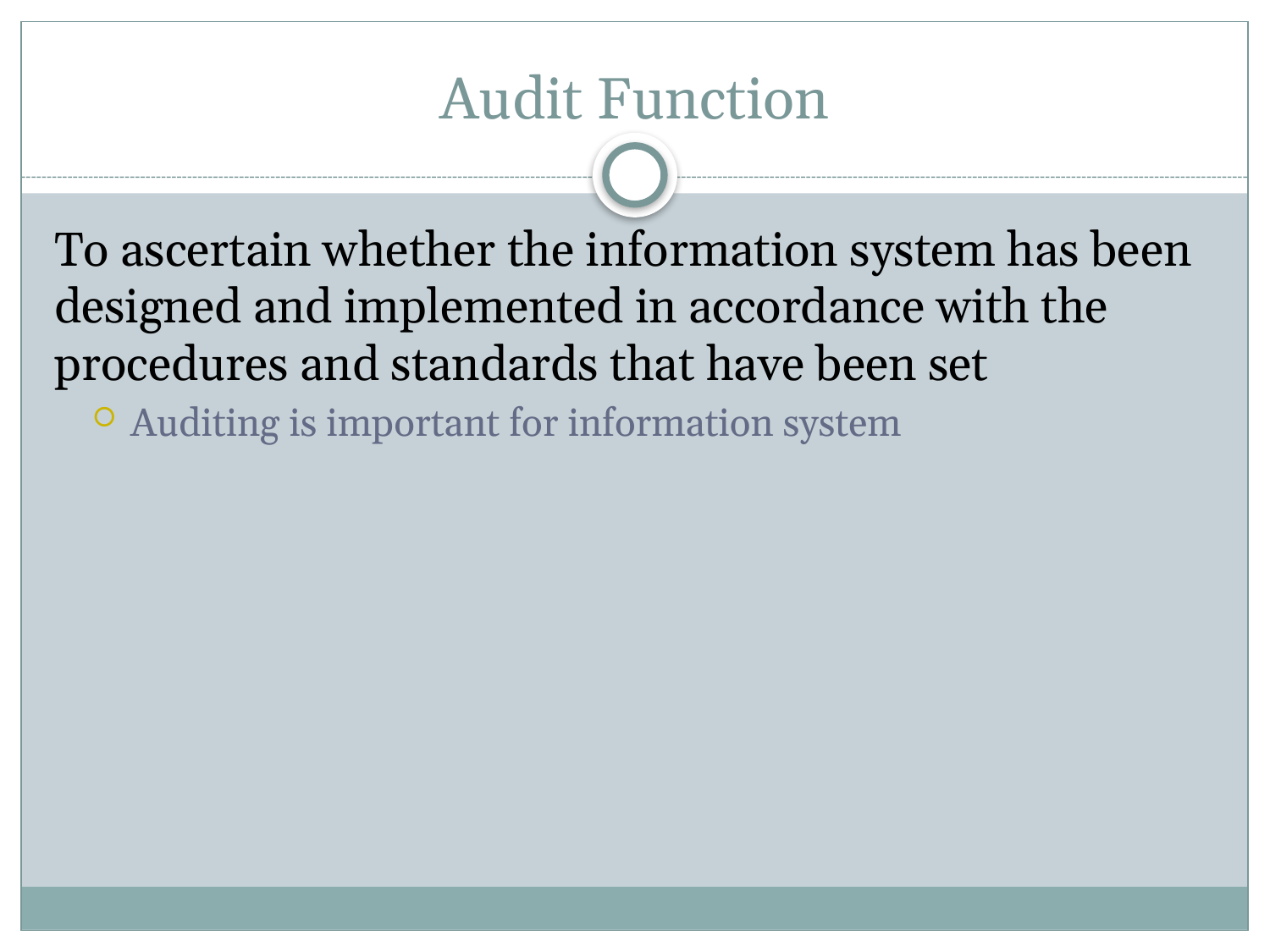

# Audit Function
To ascertain whether the information system has been designed and implemented in accordance with the procedures and standards that have been set
Auditing is important for information system